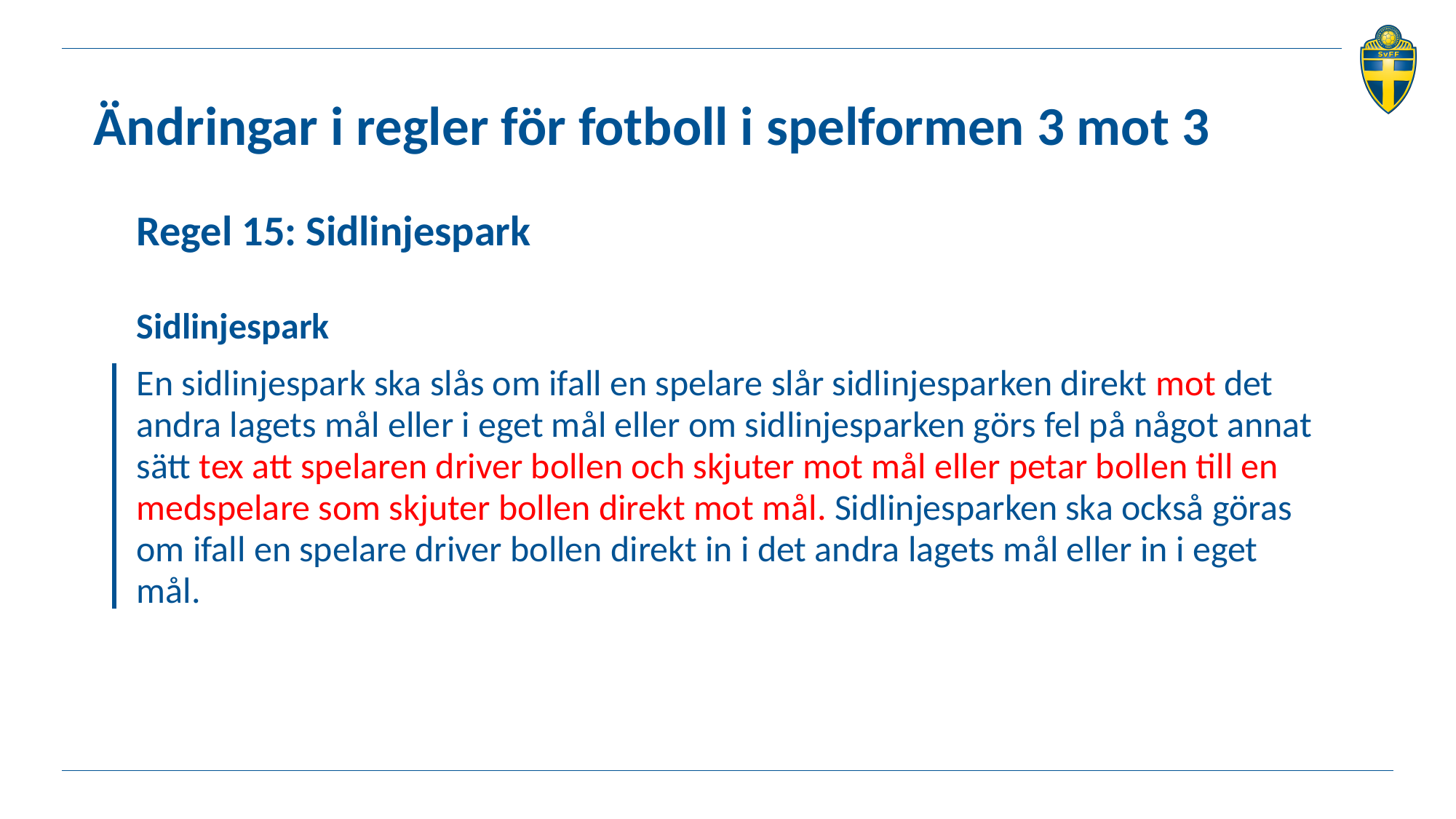

# Ändringar i regler för fotboll i spelformen 3 mot 3
Regel 15: Sidlinjespark
Sidlinjespark
En sidlinjespark ska slås om ifall en spelare slår sidlinjesparken direkt mot det andra lagets mål eller i eget mål eller om sidlinjesparken görs fel på något annat sätt tex att spelaren driver bollen och skjuter mot mål eller petar bollen till en medspelare som skjuter bollen direkt mot mål. Sidlinjesparken ska också göras om ifall en spelare driver bollen direkt in i det andra lagets mål eller in i eget mål.